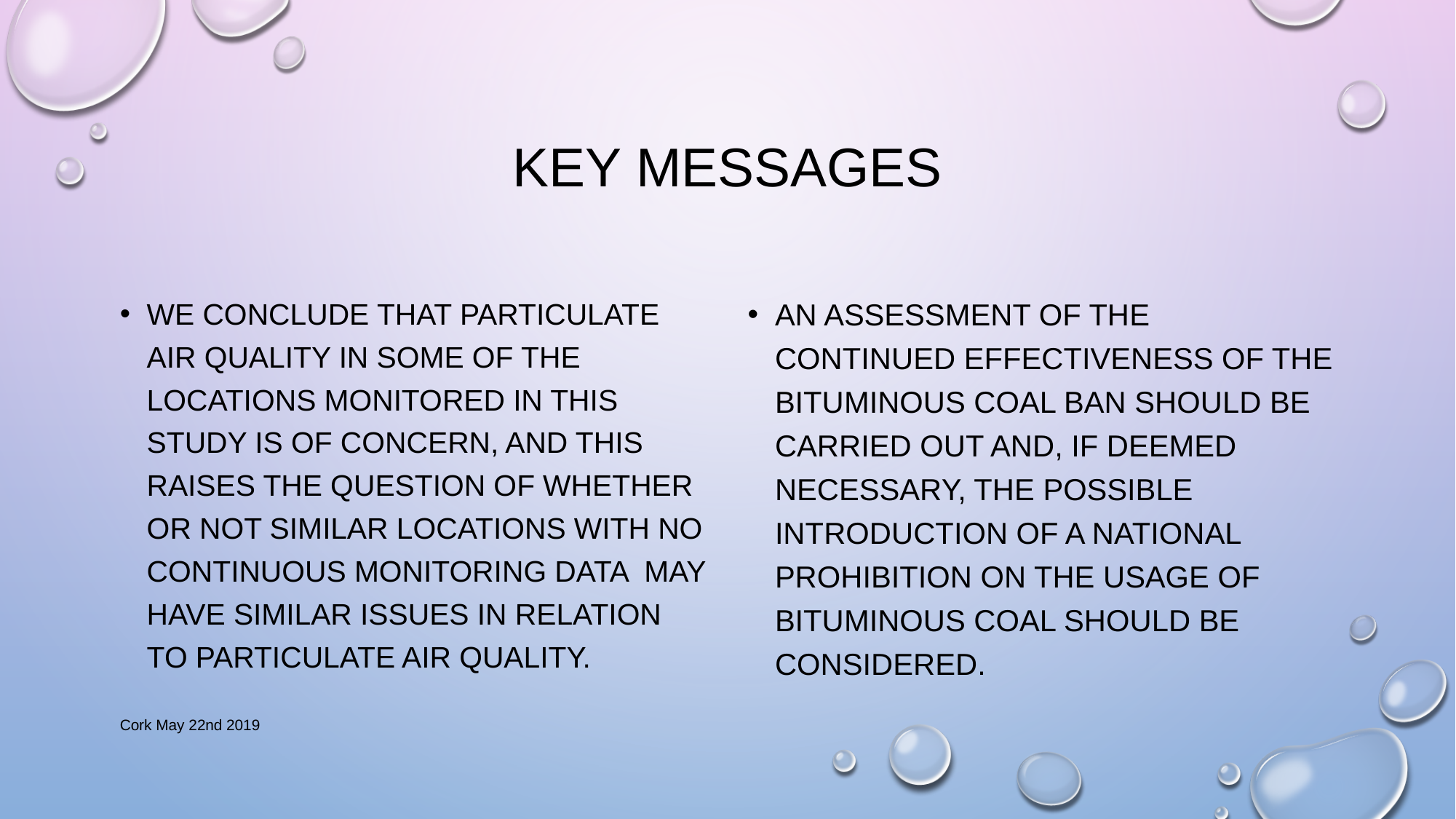

# Key messages
We conclude that particulate air quality in some of the locations monitored in this study is of concern, and this raises the question of whether or not similar locations with no continuous monitoring data  may have similar issues in relation to particulate air quality.
An assessment of the continued effectiveness of the bituminous coal ban should be carried out and, if deemed necessary, the possible introduction of a national prohibition on the usage of bituminous coal should be considered.
Cork May 22nd 2019